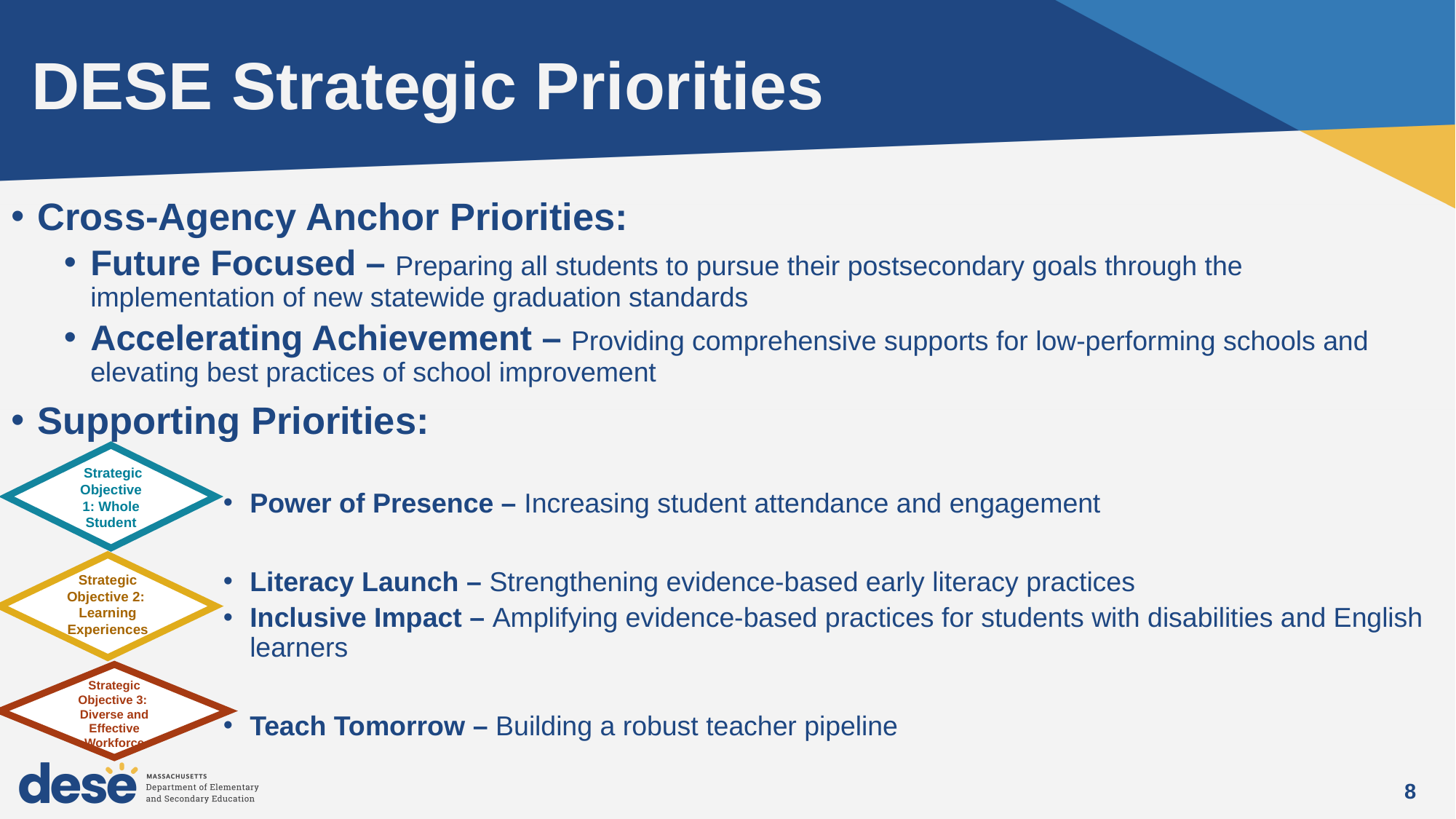

# DESE Strategic Priorities
Cross-Agency Anchor Priorities:
Future Focused – Preparing all students to pursue their postsecondary goals through the implementation of new statewide graduation standards
Accelerating Achievement – Providing comprehensive supports for low-performing schools and elevating best practices of school improvement
Supporting Priorities:

Power of Presence – Increasing student attendance and engagement

Literacy Launch – Strengthening evidence-based early literacy practices
Inclusive Impact – Amplifying evidence-based practices for students with disabilities and English learners

Teach Tomorrow – Building a robust teacher pipeline
 Strategic Objective 1: Whole Student

Strategic Objective 2:
Learning Experiences

Strategic Objective 3:
Diverse and Effective Workforce

8